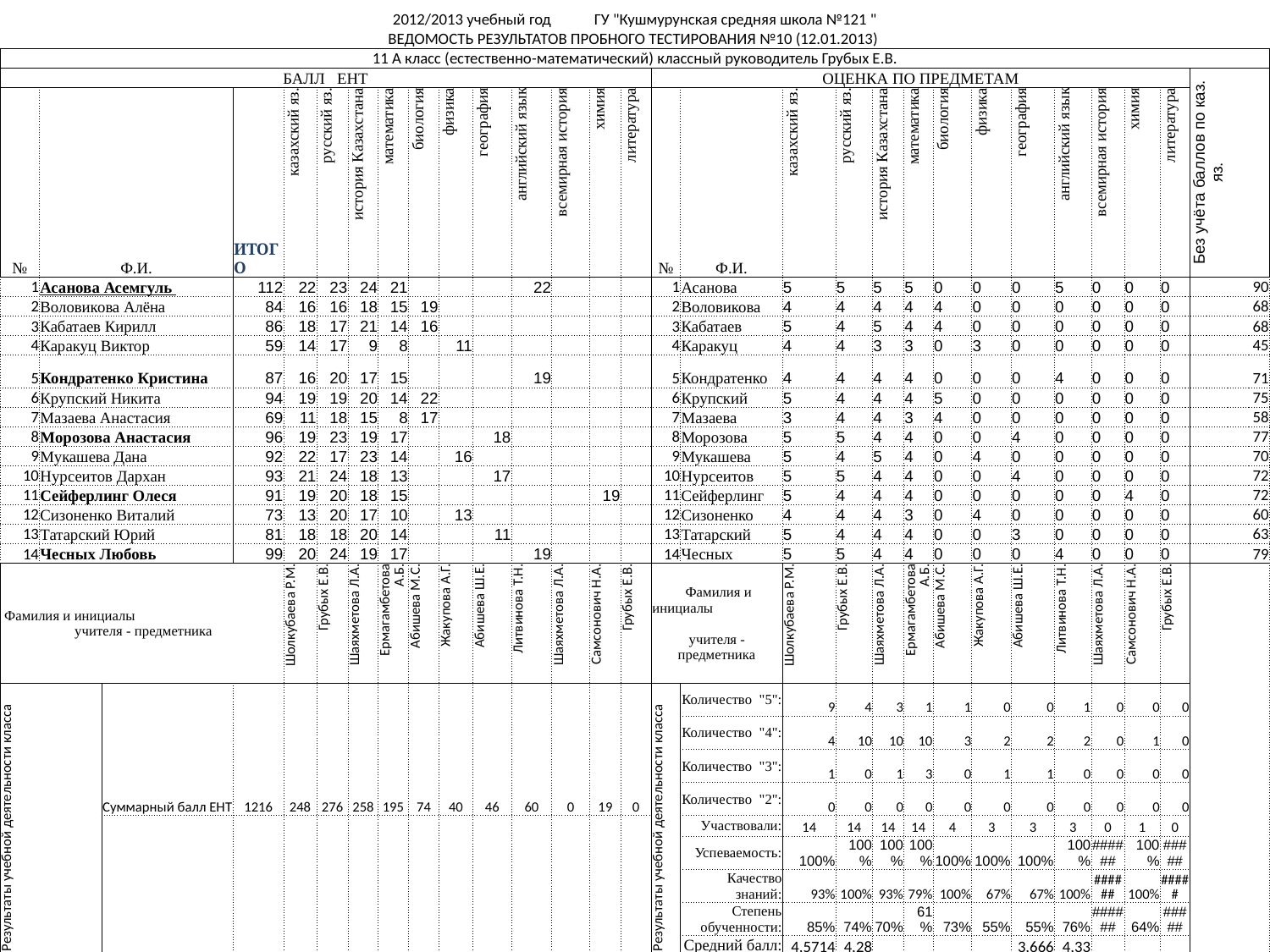

| 2012/2013 учебный год ГУ "Кушмурунская средняя школа №121 " |  |  |  |  |  |  |  |  |  |  |  |  |  |  |  |  |  |  |  |  |  |  |  |  |  |  |  |  |
| --- | --- | --- | --- | --- | --- | --- | --- | --- | --- | --- | --- | --- | --- | --- | --- | --- | --- | --- | --- | --- | --- | --- | --- | --- | --- | --- | --- | --- |
| ВЕДОМОСТЬ РЕЗУЛЬТАТОВ ПРОБНОГО ТЕСТИРОВАНИЯ №10 (12.01.2013) |  |  |  |  |  |  |  |  |  |  |  |  |  |  |  |  |  |  |  |  |  |  |  |  |  |  |  |  |
| 11 А класс (естественно-математический) классный руководитель Грубых Е.В. |  |  |  |  |  |  |  |  |  |  |  |  |  |  |  |  |  |  |  |  |  |  |  |  |  |  |  |  |
| БАЛЛ ЕНТ |  |  |  |  |  |  |  |  |  |  |  |  |  |  | ОЦЕНКА ПО ПРЕДМЕТАМ |  |  |  |  |  |  |  |  |  |  |  |  | Без учёта баллов по каз. яз. |
| № | Ф.И. |  | ИТОГО | казахский яз. | русский яз. | история Казахстана | математика | биология | физика | география | английский язык | всемирная история | химия | литература | № | Ф.И. | казахский яз. | русский яз. | история Казахстана | математика | биология | физика | география | английский язык | всемирная история | химия | литература |  |
| 1 | Асанова Асемгуль |  | 112 | 22 | 23 | 24 | 21 |  |  |  | 22 |  |  |  | 1 | Асанова | 5 | 5 | 5 | 5 | 0 | 0 | 0 | 5 | 0 | 0 | 0 | 90 |
| 2 | Воловикова Алёна |  | 84 | 16 | 16 | 18 | 15 | 19 |  |  |  |  |  |  | 2 | Воловикова | 4 | 4 | 4 | 4 | 4 | 0 | 0 | 0 | 0 | 0 | 0 | 68 |
| 3 | Кабатаев Кирилл |  | 86 | 18 | 17 | 21 | 14 | 16 |  |  |  |  |  |  | 3 | Кабатаев | 5 | 4 | 5 | 4 | 4 | 0 | 0 | 0 | 0 | 0 | 0 | 68 |
| 4 | Каракуц Виктор |  | 59 | 14 | 17 | 9 | 8 |  | 11 |  |  |  |  |  | 4 | Каракуц | 4 | 4 | 3 | 3 | 0 | 3 | 0 | 0 | 0 | 0 | 0 | 45 |
| 5 | Кондратенко Кристина |  | 87 | 16 | 20 | 17 | 15 |  |  |  | 19 |  |  |  | 5 | Кондратенко | 4 | 4 | 4 | 4 | 0 | 0 | 0 | 4 | 0 | 0 | 0 | 71 |
| 6 | Крупский Никита |  | 94 | 19 | 19 | 20 | 14 | 22 |  |  |  |  |  |  | 6 | Крупский | 5 | 4 | 4 | 4 | 5 | 0 | 0 | 0 | 0 | 0 | 0 | 75 |
| 7 | Мазаева Анастасия |  | 69 | 11 | 18 | 15 | 8 | 17 |  |  |  |  |  |  | 7 | Мазаева | 3 | 4 | 4 | 3 | 4 | 0 | 0 | 0 | 0 | 0 | 0 | 58 |
| 8 | Морозова Анастасия |  | 96 | 19 | 23 | 19 | 17 |  |  | 18 |  |  |  |  | 8 | Морозова | 5 | 5 | 4 | 4 | 0 | 0 | 4 | 0 | 0 | 0 | 0 | 77 |
| 9 | Мукашева Дана |  | 92 | 22 | 17 | 23 | 14 |  | 16 |  |  |  |  |  | 9 | Мукашева | 5 | 4 | 5 | 4 | 0 | 4 | 0 | 0 | 0 | 0 | 0 | 70 |
| 10 | Нурсеитов Дархан |  | 93 | 21 | 24 | 18 | 13 |  |  | 17 |  |  |  |  | 10 | Нурсеитов | 5 | 5 | 4 | 4 | 0 | 0 | 4 | 0 | 0 | 0 | 0 | 72 |
| 11 | Сейферлинг Олеся |  | 91 | 19 | 20 | 18 | 15 |  |  |  |  |  | 19 |  | 11 | Сейферлинг | 5 | 4 | 4 | 4 | 0 | 0 | 0 | 0 | 0 | 4 | 0 | 72 |
| 12 | Сизоненко Виталий |  | 73 | 13 | 20 | 17 | 10 |  | 13 |  |  |  |  |  | 12 | Сизоненко | 4 | 4 | 4 | 3 | 0 | 4 | 0 | 0 | 0 | 0 | 0 | 60 |
| 13 | Татарский Юрий |  | 81 | 18 | 18 | 20 | 14 |  |  | 11 |  |  |  |  | 13 | Татарский | 5 | 4 | 4 | 4 | 0 | 0 | 3 | 0 | 0 | 0 | 0 | 63 |
| 14 | Чесных Любовь |  | 99 | 20 | 24 | 19 | 17 |  |  |  | 19 |  |  |  | 14 | Чесных | 5 | 5 | 4 | 4 | 0 | 0 | 0 | 4 | 0 | 0 | 0 | 79 |
| Фамилия и инициалы учителя - предметника |  |  |  | Шолкубаева Р.М. | Грубых Е.В. | Шаяхметова Л.А. | Ермагамбетова А.Б. | Абишева М.С. | Жакупова А.Г. | Абишева Ш.Е. | Литвинова Т.Н. | Шаяхметова Л.А. | Самсонович Н.А. | Грубых Е.В. | Фамилия и инициалы учителя - предметника |  | Шолкубаева Р.М. | Грубых Е.В. | Шаяхметова Л.А. | Ермагамбетова А.Б. | Абишева М.С. | Жакупова А.Г. | Абишева Ш.Е. | Литвинова Т.Н. | Шаяхметова Л.А. | Самсонович Н.А. | Грубых Е.В. |  |
| Результаты учебной деятельности класса |  | Суммарный балл ЕНТ | 1216 | 248 | 276 | 258 | 195 | 74 | 40 | 46 | 60 | 0 | 19 | 0 | Результаты учебной деятельности класса | Количество "5": | 9 | 4 | 3 | 1 | 1 | 0 | 0 | 1 | 0 | 0 | 0 |  |
|  |  |  |  |  |  |  |  |  |  |  |  |  |  |  |  | Количество "4": | 4 | 10 | 10 | 10 | 3 | 2 | 2 | 2 | 0 | 1 | 0 |  |
|  |  |  |  |  |  |  |  |  |  |  |  |  |  |  |  | Количество "3": | 1 | 0 | 1 | 3 | 0 | 1 | 1 | 0 | 0 | 0 | 0 |  |
|  |  |  |  |  |  |  |  |  |  |  |  |  |  |  |  | Количество "2": | 0 | 0 | 0 | 0 | 0 | 0 | 0 | 0 | 0 | 0 | 0 |  |
|  |  | Средний балл ЕНТ | 86,9 | 17,7 | 19,7 | 18,4 | 13,9 | 18,5 | 13,3 | 15,3 | 20,0 | ##### | 19,0 | #### |  | Участвовали: | 14 | 14 | 14 | 14 | 4 | 3 | 3 | 3 | 0 | 1 | 0 |  |
|  |  |  |  |  |  |  |  |  |  |  |  |  |  |  |  | Успеваемость: | 100% | 100% | 100% | 100% | 100% | 100% | 100% | 100% | ###### | 100% | ##### |  |
|  |  |  |  |  |  |  |  |  |  |  |  |  |  |  |  | Качество знаний: | 93% | 100% | 93% | 79% | 100% | 67% | 67% | 100% | ###### | 100% | ##### |  |
|  |  |  |  |  |  |  |  |  |  |  |  |  |  |  |  | Степень обученности: | 85% | 74% | 70% | 61% | 73% | 55% | 55% | 76% | ###### | 64% | ##### |  |
|  |  |  |  |  |  |  |  |  |  |  |  |  |  |  |  | Средний балл: | 4,57143 | 4,286 | 4,14 | 3,9 | 4,25 | 3,667 | 3,6667 | 4,333 | #### | 4 | ### |  |